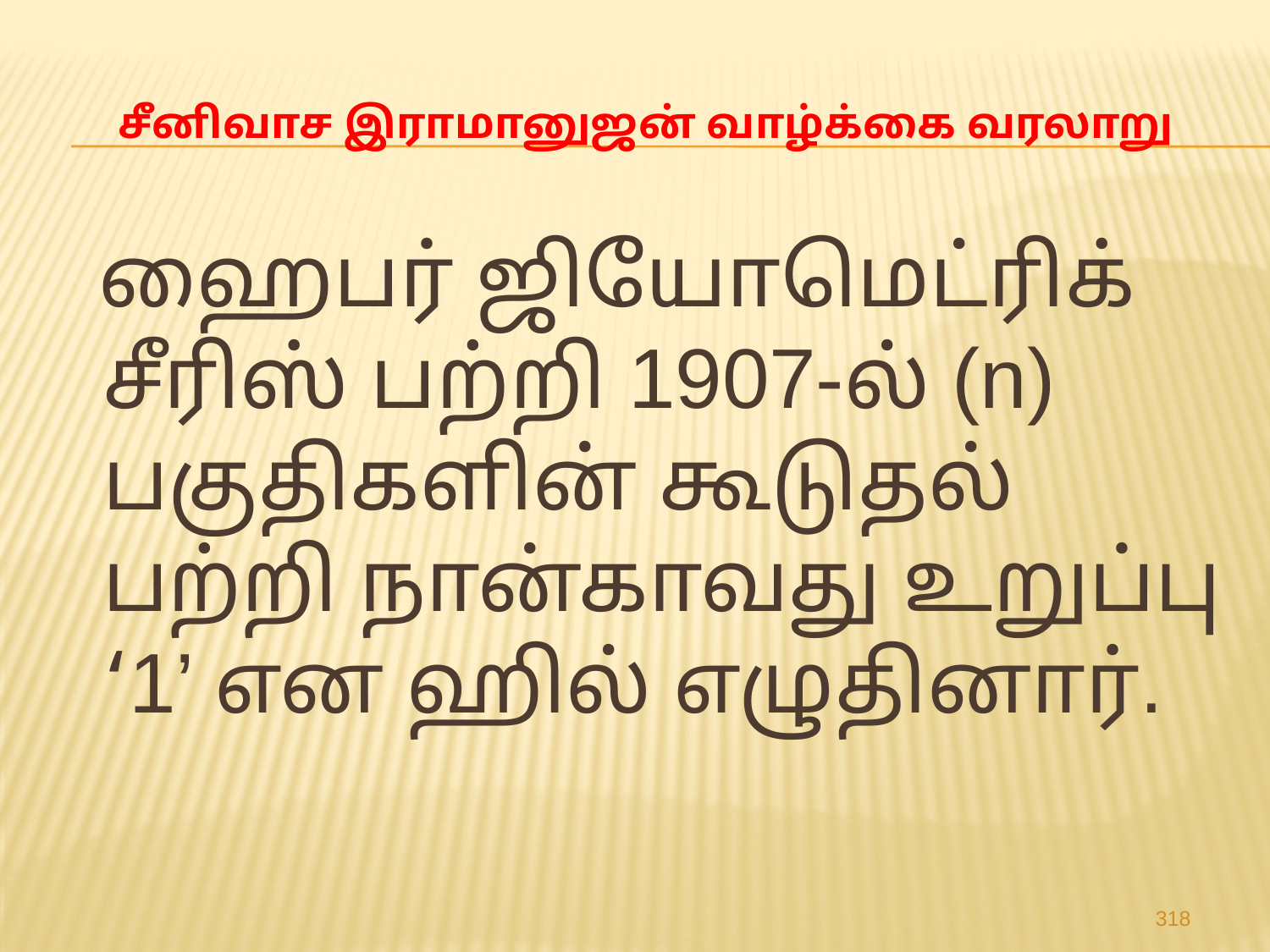

# சீனிவாச இராமானுஜன் வாழ்க்கை வரலாறு
   ஹைபர் ஜியோமெட்ரிக் சீரிஸ் பற்றி 1907-ல் (n)  பகுதிகளின் கூடுதல் பற்றி நான்காவது உறுப்பு ‘1’ என ஹில் எழுதினார்.

318